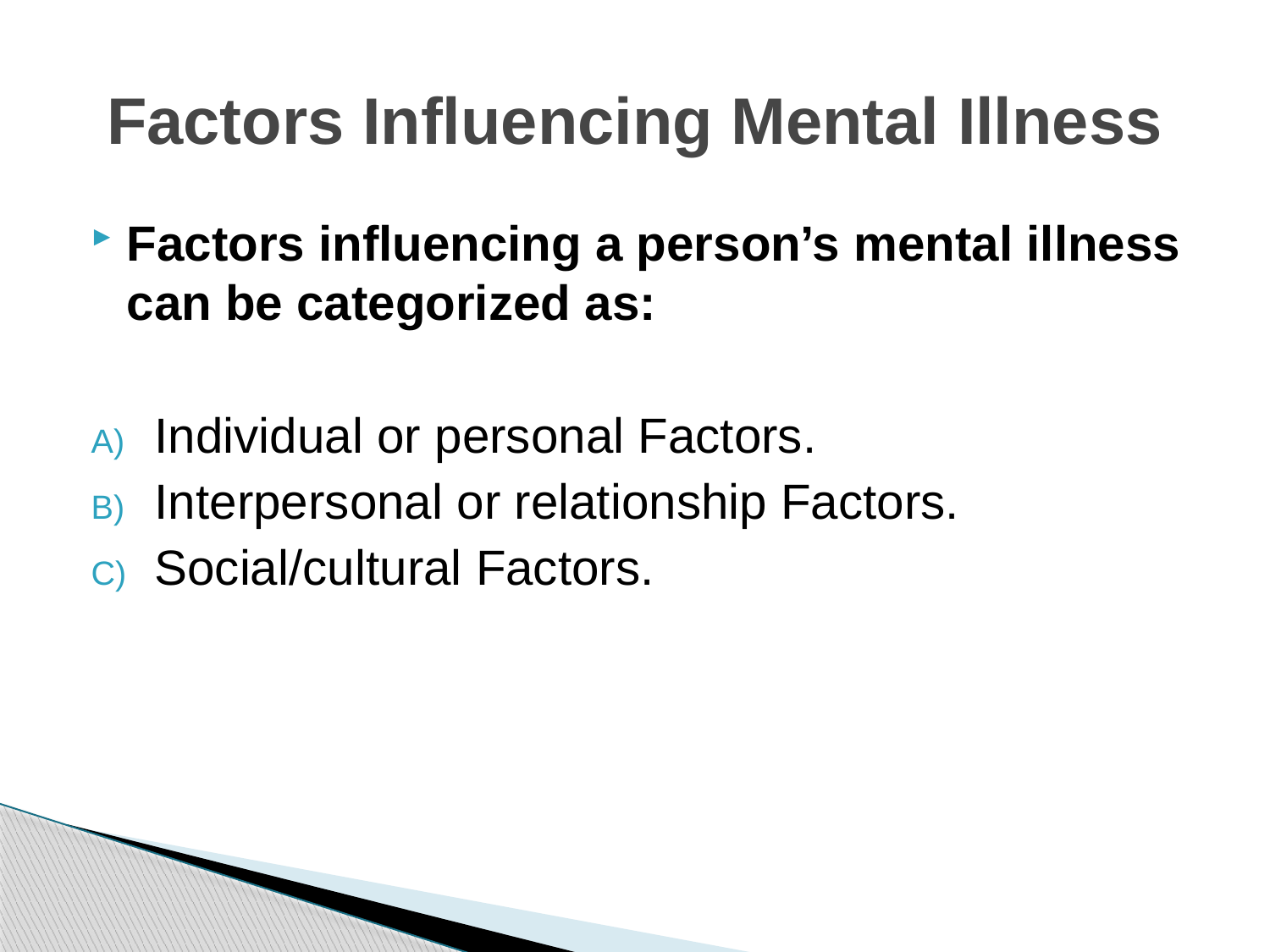

# Factors Influencing Mental Illness
Factors influencing a person’s mental illness can be categorized as:

Individual or personal Factors.
Interpersonal or relationship Factors.
Social/cultural Factors.